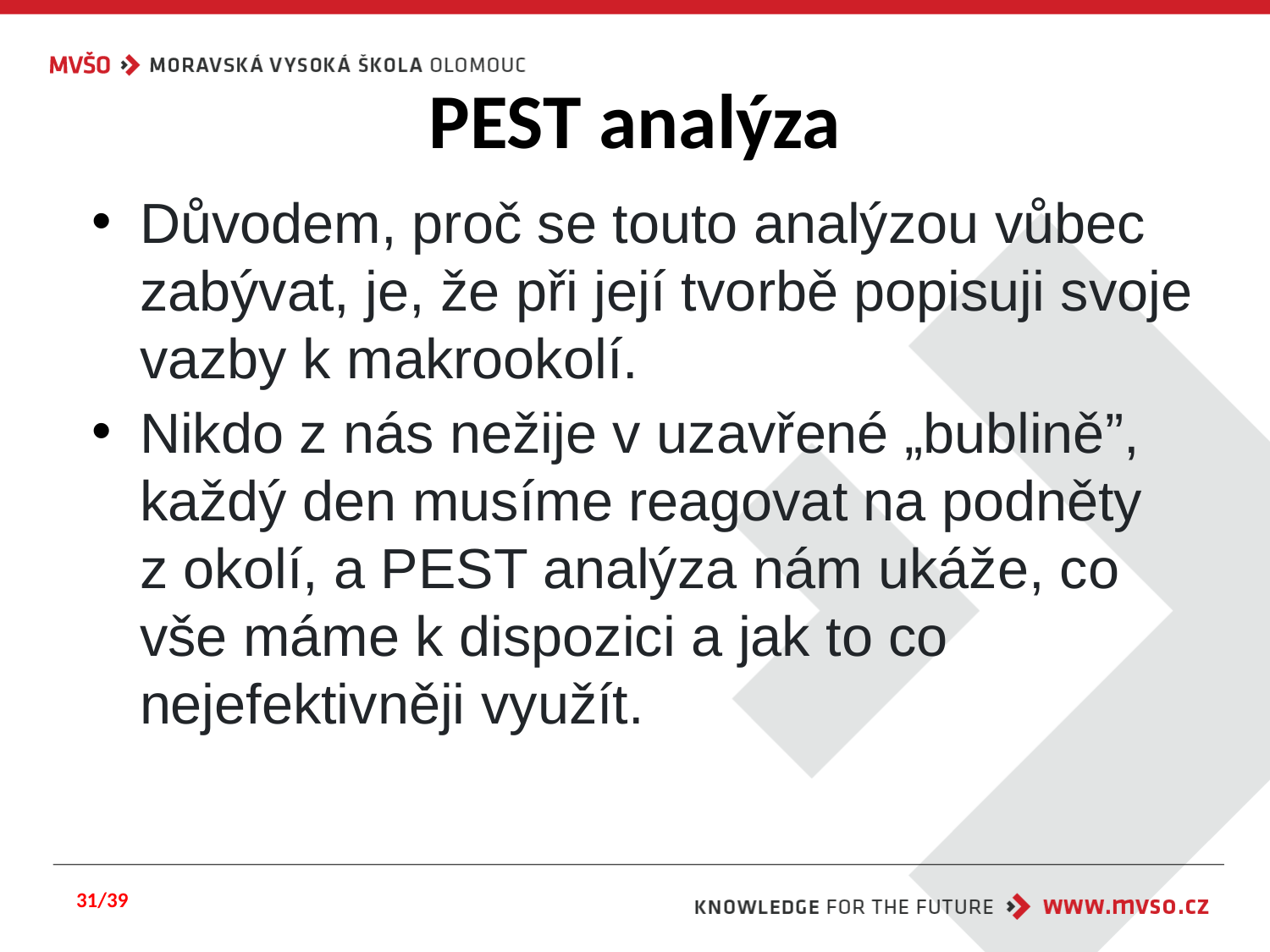

# PEST analýza
Důvodem, proč se touto analýzou vůbec zabývat, je, že při její tvorbě popisuji svoje vazby k makrookolí.
Nikdo z nás nežije v uzavřené „bublině”, každý den musíme reagovat na podněty z okolí, a PEST analýza nám ukáže, co vše máme k dispozici a jak to co nejefektivněji využít.
31/39